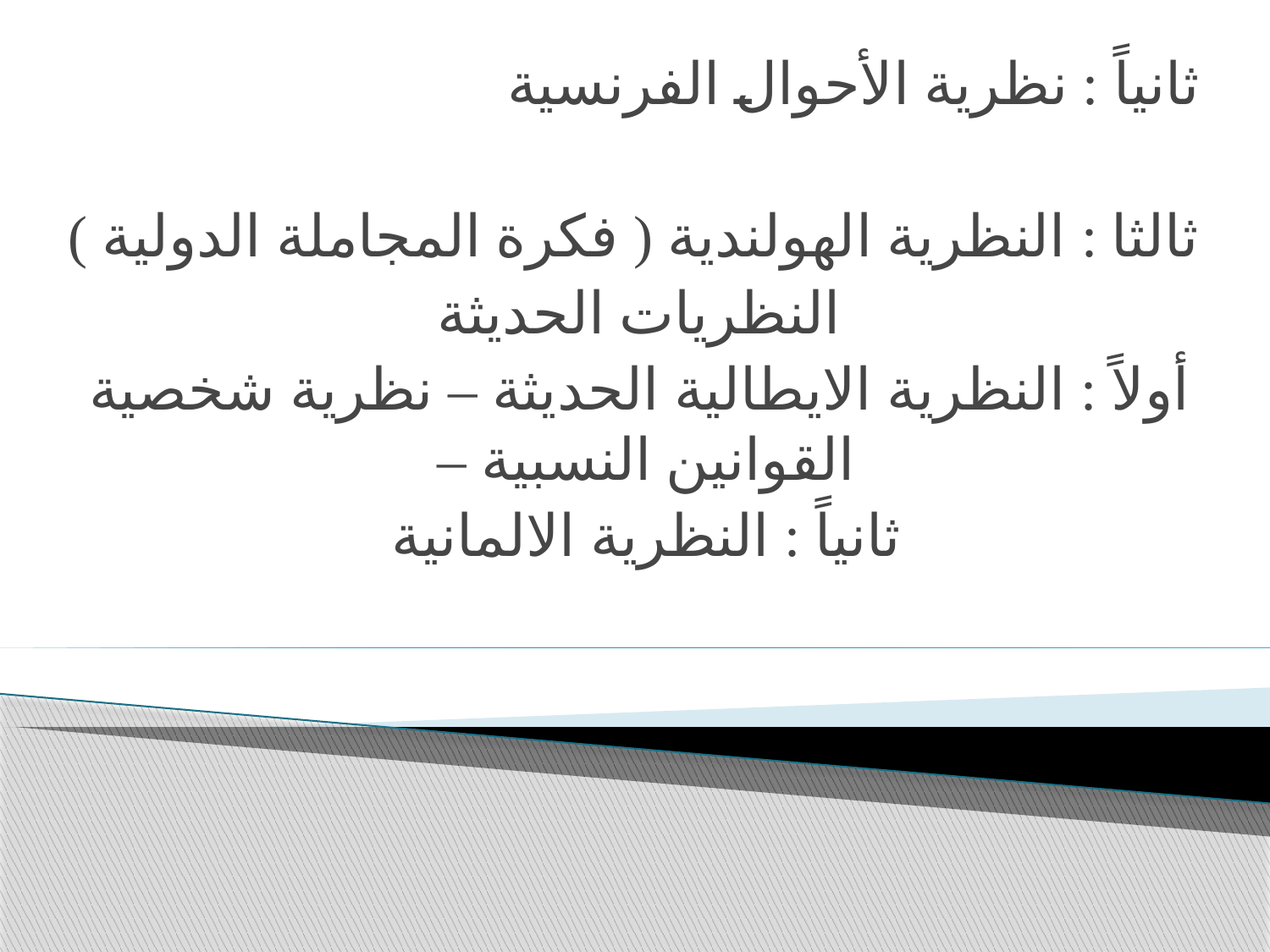

ثانياً : نظرية الأحوال الفرنسية

 ثالثا : النظرية الهولندية ( فكرة المجاملة الدولية )
 النظريات الحديثة
أولاً : النظرية الايطالية الحديثة – نظرية شخصية القوانين النسبية –
ثانياً : النظرية الالمانية

#